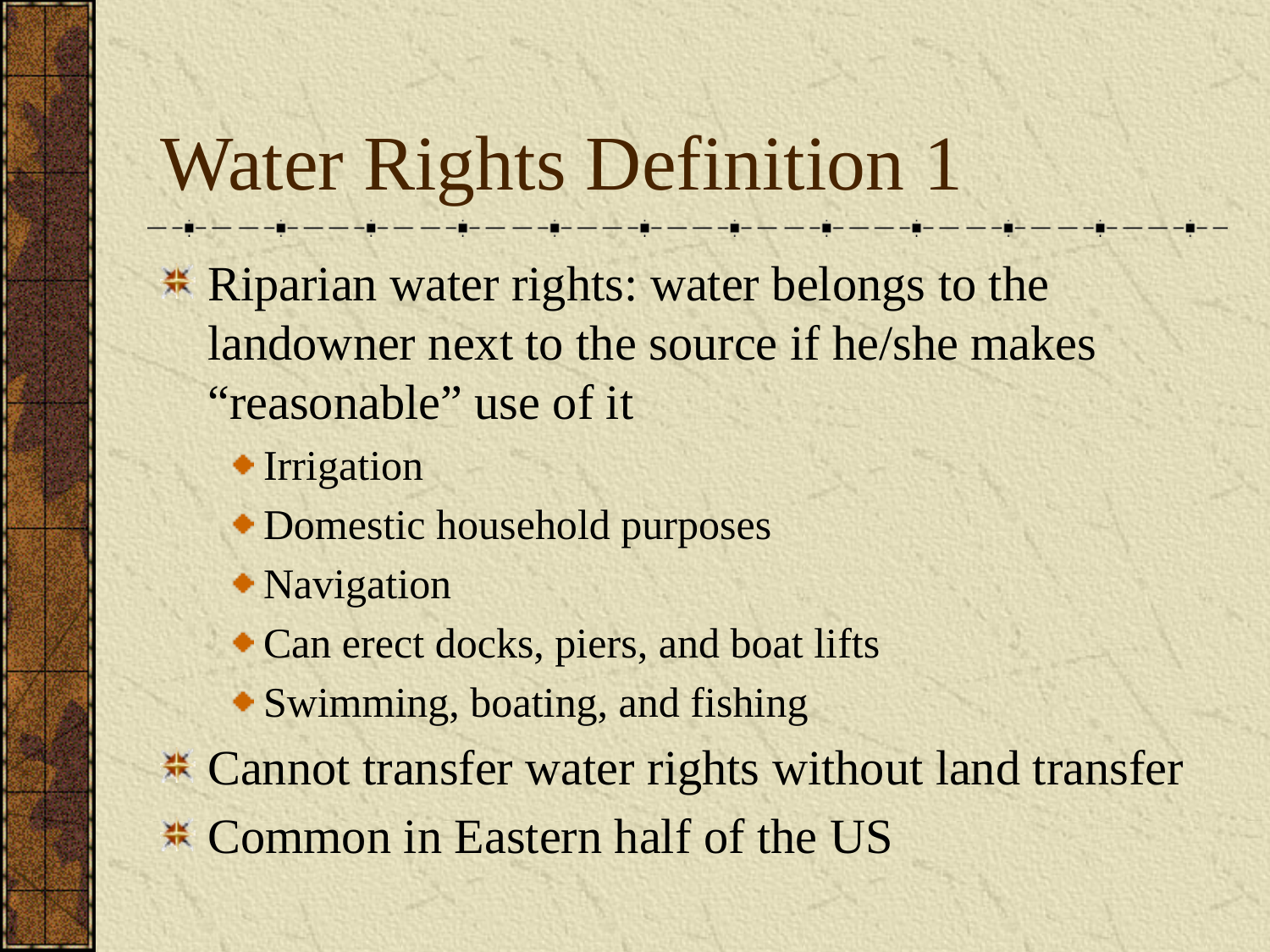

# Water Rights Definition 1
Riparian water rights: water belongs to the landowner next to the source if he/she makes “reasonable” use of it
Irrigation
Domestic household purposes
Navigation
Can erect docks, piers, and boat lifts
Swimming, boating, and fishing
Cannot transfer water rights without land transfer
Common in Eastern half of the US